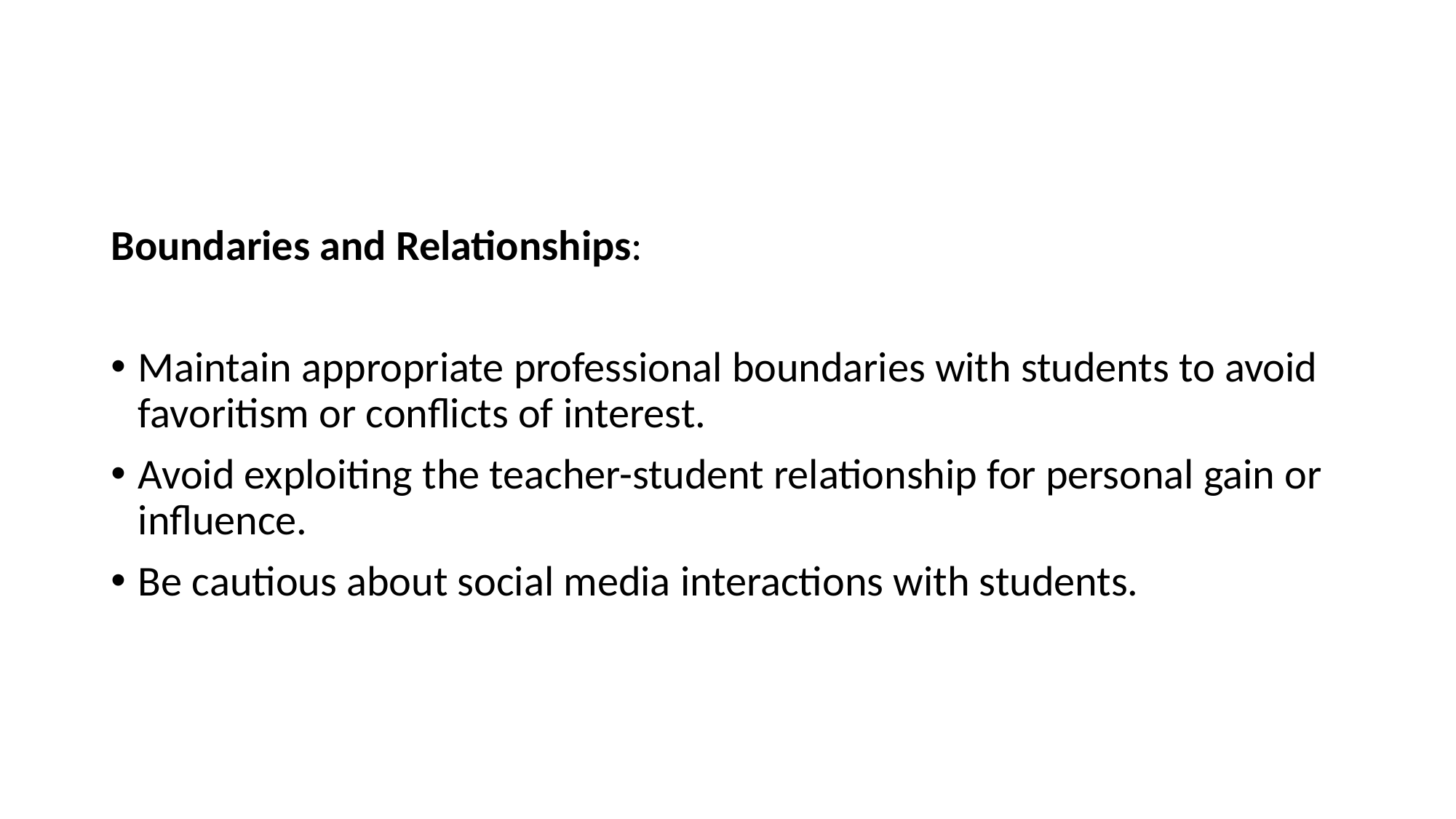

#
Boundaries and Relationships:

Maintain appropriate professional boundaries with students to avoid favoritism or conflicts of interest.
Avoid exploiting the teacher-student relationship for personal gain or influence.
Be cautious about social media interactions with students.